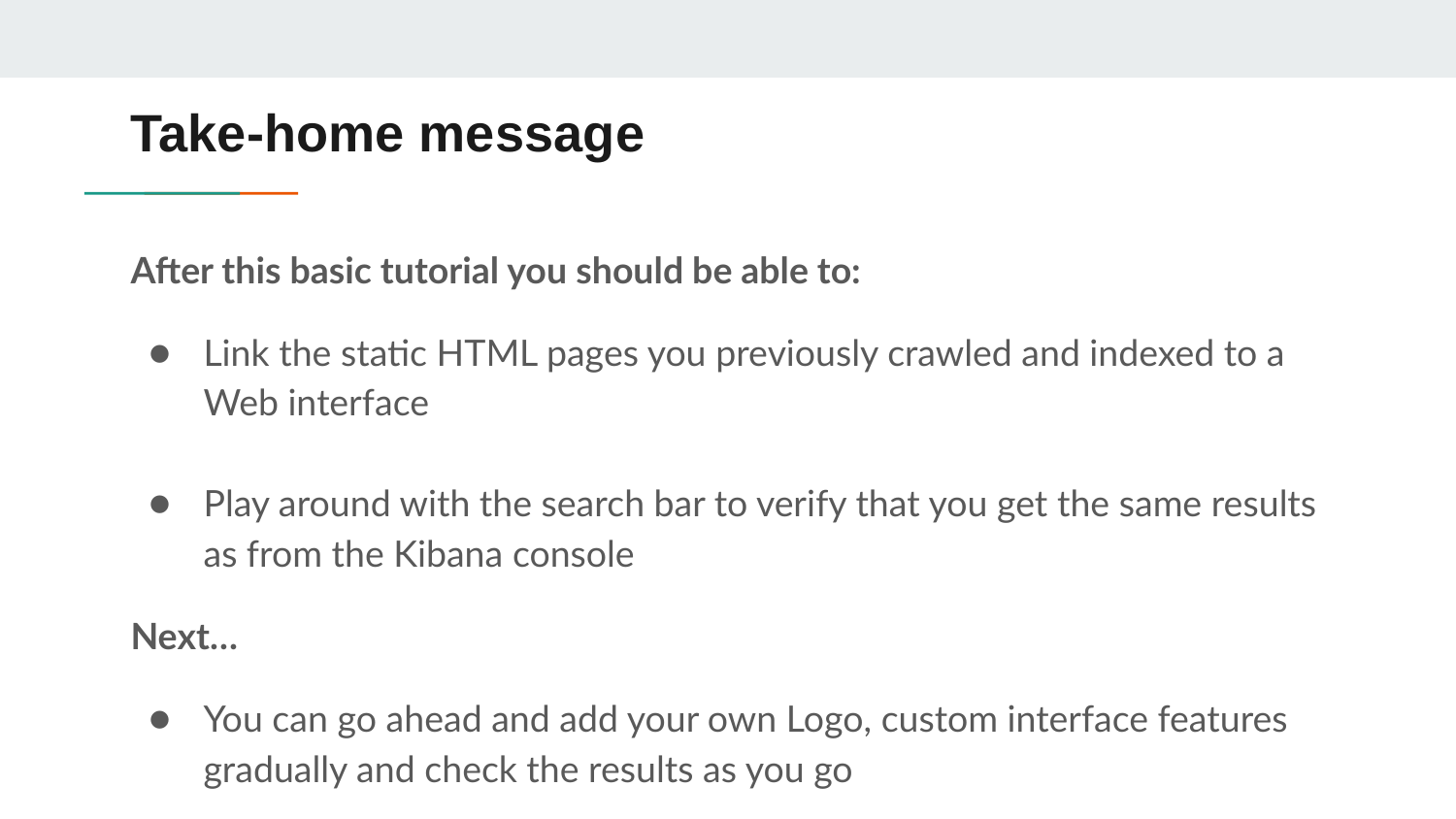

# Take-home message
After this basic tutorial you should be able to:
Link the static HTML pages you previously crawled and indexed to a Web interface
Play around with the search bar to verify that you get the same results as from the Kibana console
Next…
You can go ahead and add your own Logo, custom interface features gradually and check the results as you go